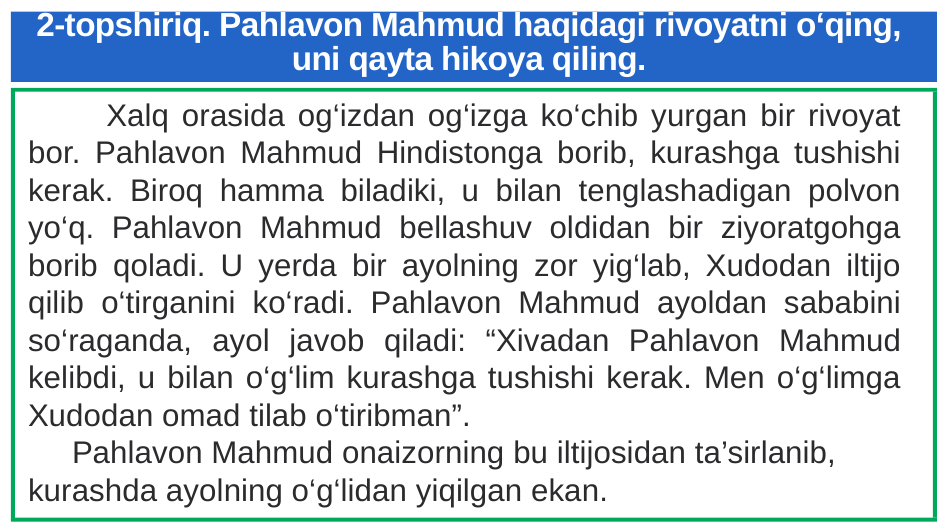

# 2-topshiriq. Pahlavon Mahmud haqidagi rivoyatni o‘qing, uni qayta hikoya qiling.
      Xalq orasida og‘izdan og‘izga ko‘chib yurgan bir rivoyat bor. Pahlavon Mahmud Hindistonga borib, kurashga tushishi kerak. Biroq hamma biladiki, u bilan tenglashadigan polvon yo‘q. Pahlavon Mahmud bellashuv oldidan bir ziyoratgohga borib qoladi. U yerda bir ayolning zor yig‘lab, Xudodan iltijo qilib o‘tirganini ko‘radi. Pahlavon Mahmud ayoldan sababini so‘raganda, ayol javob qiladi: “Xivadan Pahlavon Mahmud kelibdi, u bilan o‘g‘lim kurashga tushishi kerak. Men o‘g‘limga Xudodan omad tilab o‘tiribman”.
     Pahlavon Mahmud onaizorning bu iltijosidan ta’sirlanib,
kurashda ayolning o‘g‘lidan yiqilgan ekan.